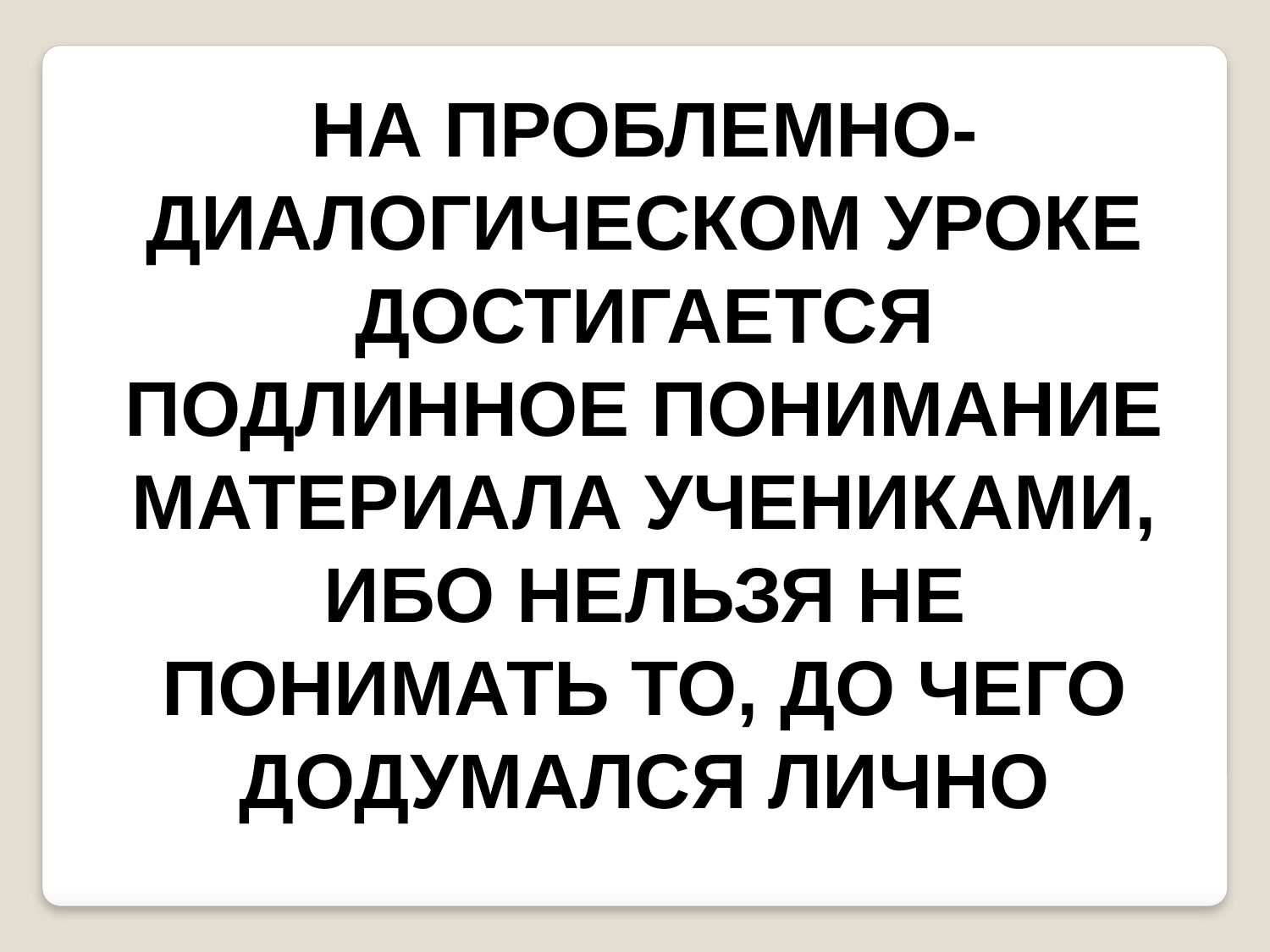

НА ПРОБЛЕМНО-ДИАЛОГИЧЕСКОМ УРОКЕ ДОСТИГАЕТСЯ ПОДЛИННОЕ ПОНИМАНИЕ МАТЕРИАЛА УЧЕНИКАМИ, ИБО НЕЛЬЗЯ НЕ ПОНИМАТЬ ТО, ДО ЧЕГО ДОДУМАЛСЯ ЛИЧНО